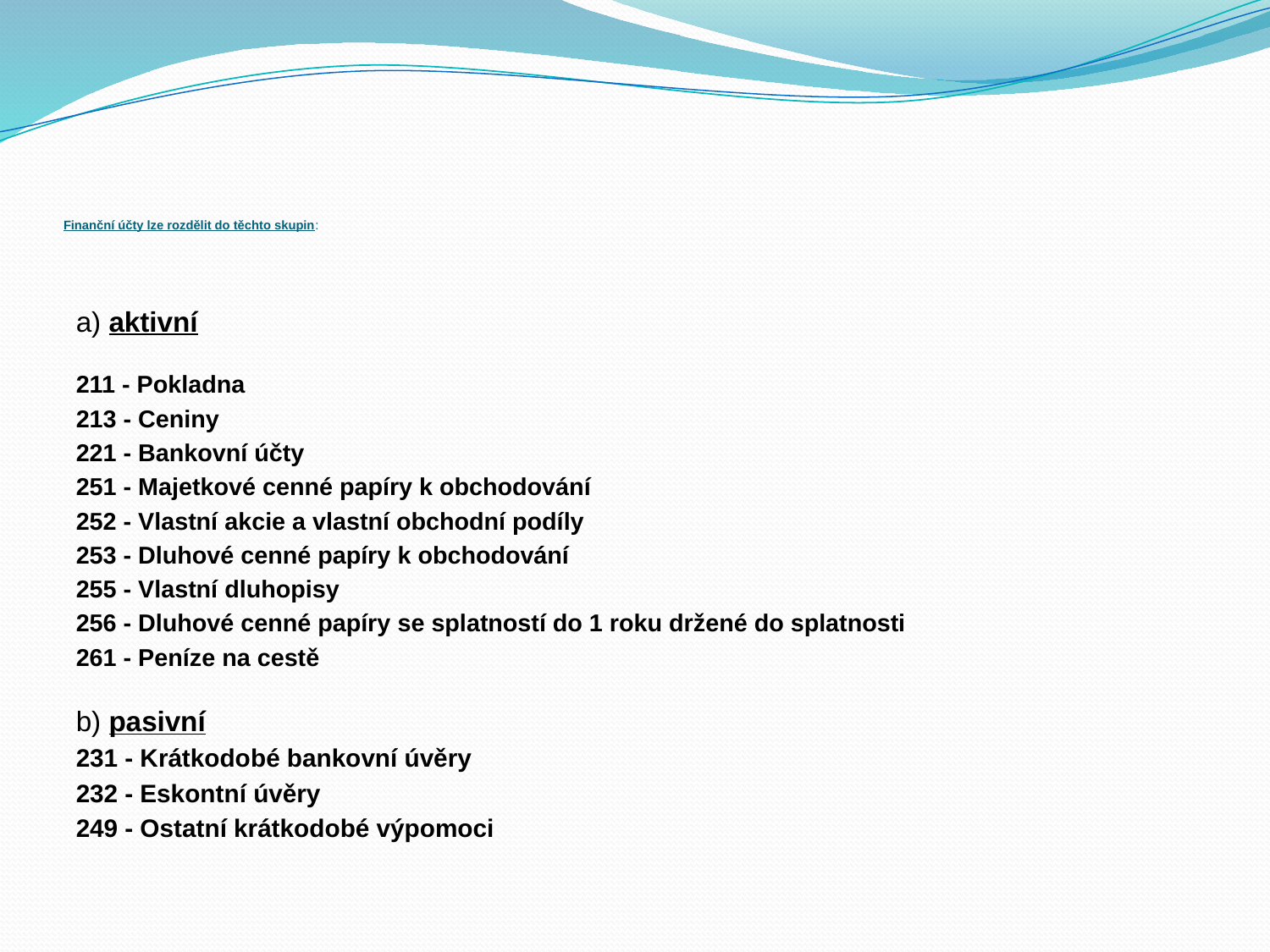

# Finanční účty lze rozdělit do těchto skupin:

a) aktivní

211 - Pokladna
213 - Ceniny
221 - Bankovní účty
251 - Majetkové cenné papíry k obchodování
252 - Vlastní akcie a vlastní obchodní podíly
253 - Dluhové cenné papíry k obchodování
255 - Vlastní dluhopisy
256 - Dluhové cenné papíry se splatností do 1 roku držené do splatnosti
261 - Peníze na cestě

b) pasivní
231 - Krátkodobé bankovní úvěry
232 - Eskontní úvěry
249 - Ostatní krátkodobé výpomoci